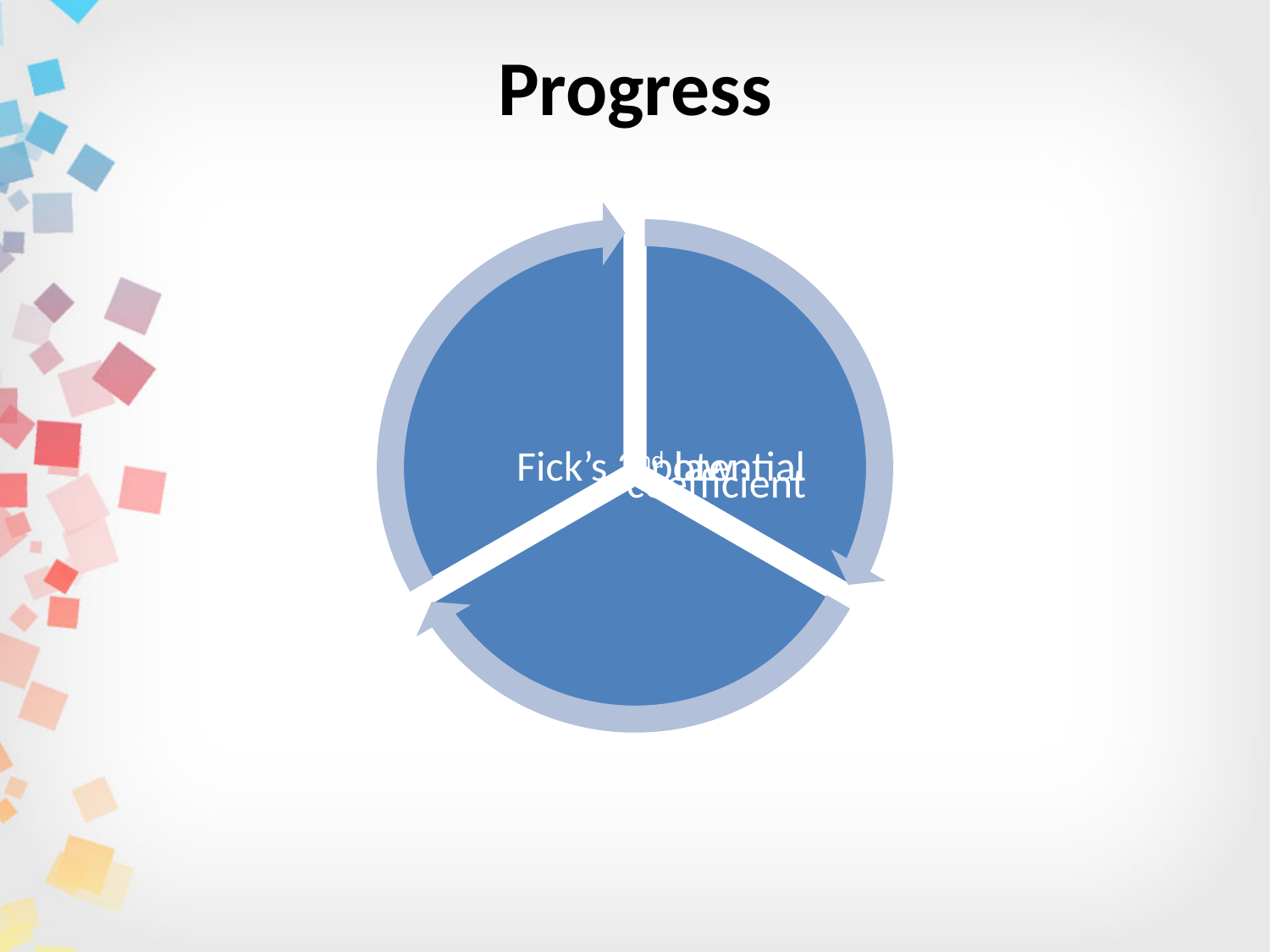

# Progress
Chemical potential
Diffusion coefficient
Fick’s 2nd law